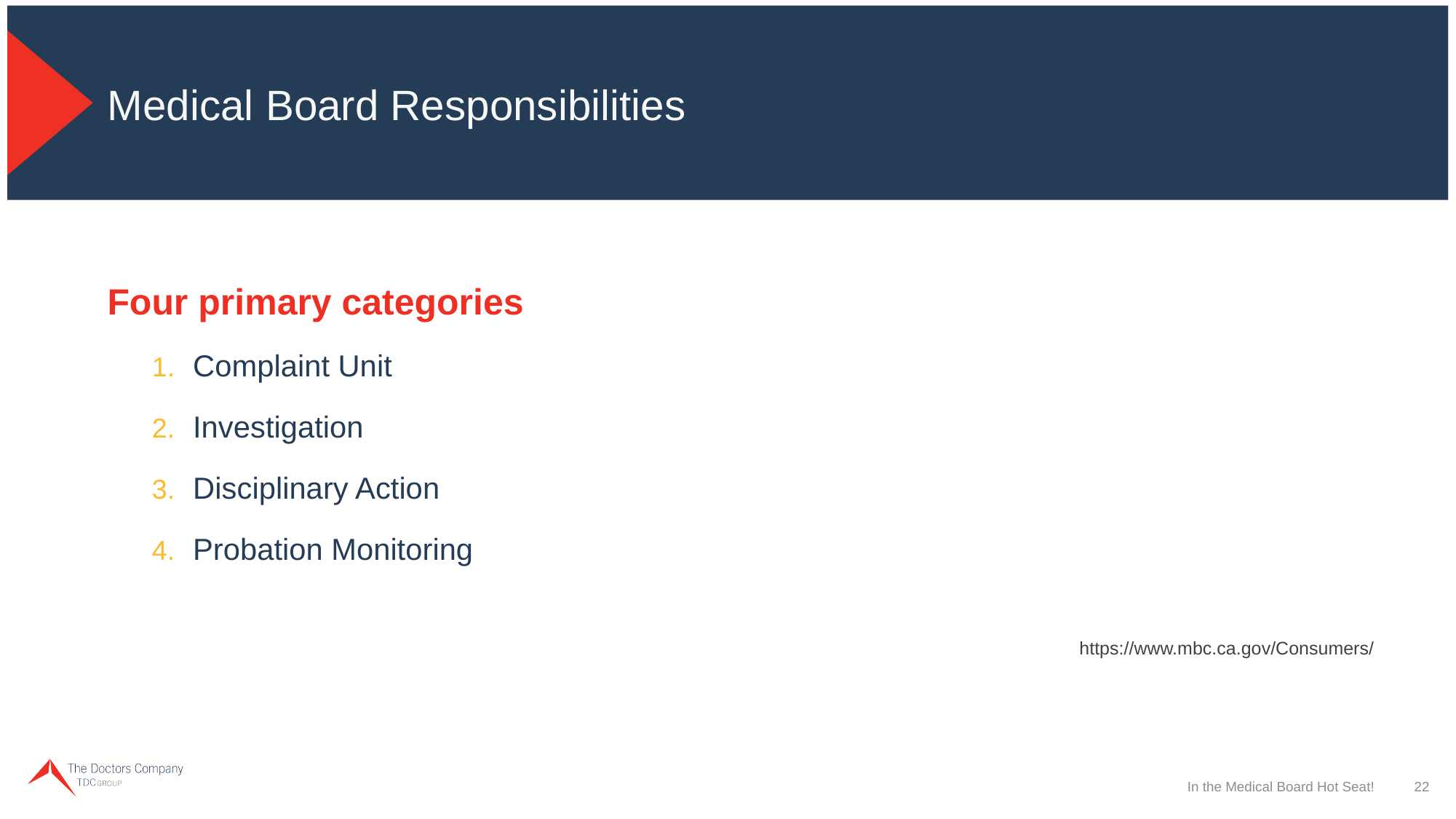

# Medical Board Responsibilities
Four primary categories
Complaint Unit
Investigation
Disciplinary Action
Probation Monitoring

https://www.mbc.ca.gov/Consumers/
In the Medical Board Hot Seat!
22